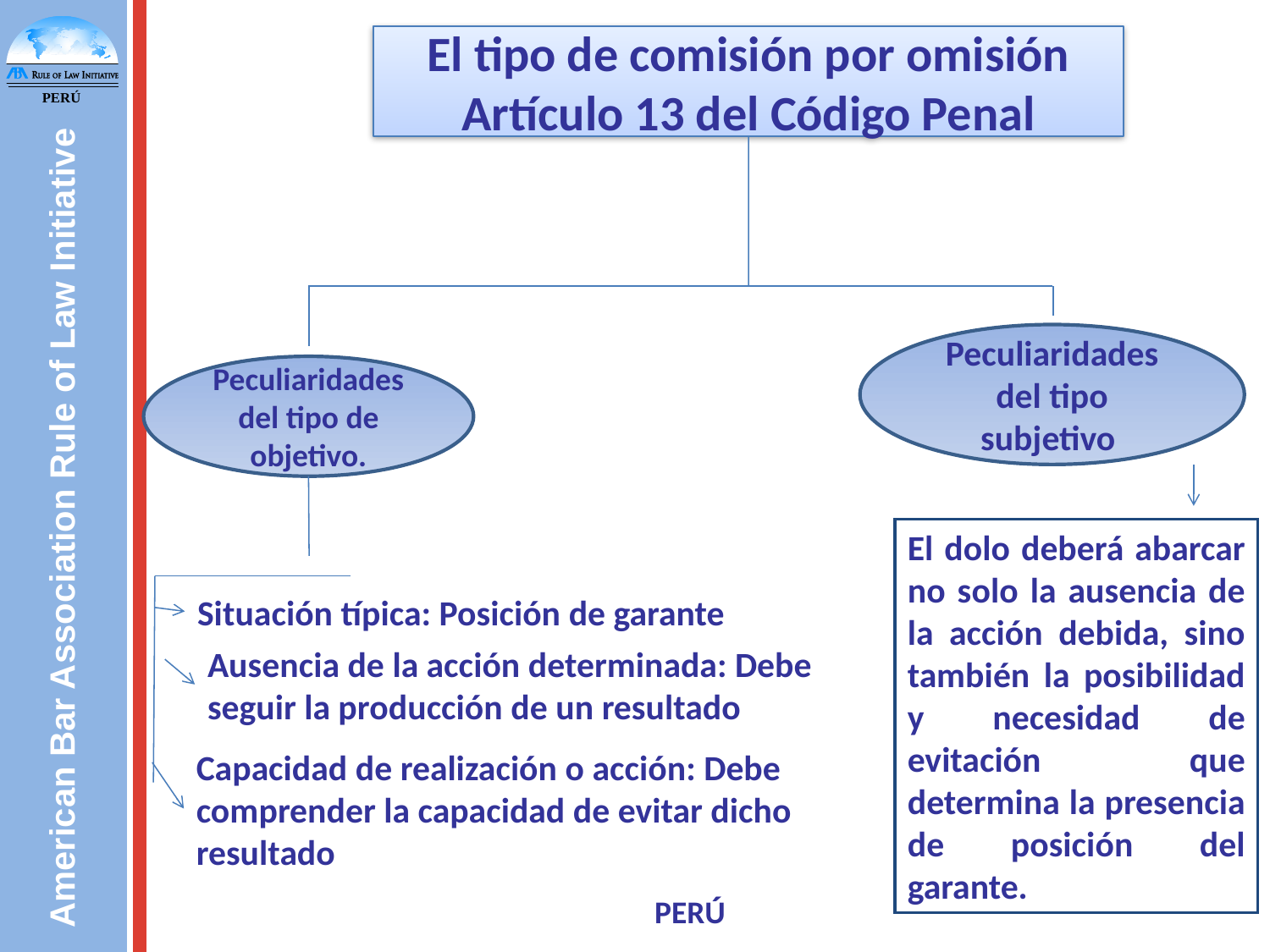

El tipo de comisión por omisión
Artículo 13 del Código Penal
Peculiaridades del tipo subjetivo
Peculiaridades del tipo de objetivo.
El dolo deberá abarcar no solo la ausencia de la acción debida, sino también la posibilidad y necesidad de evitación que determina la presencia de posición del garante.
Situación típica: Posición de garante
Ausencia de la acción determinada: Debe seguir la producción de un resultado
Capacidad de realización o acción: Debe comprender la capacidad de evitar dicho resultado